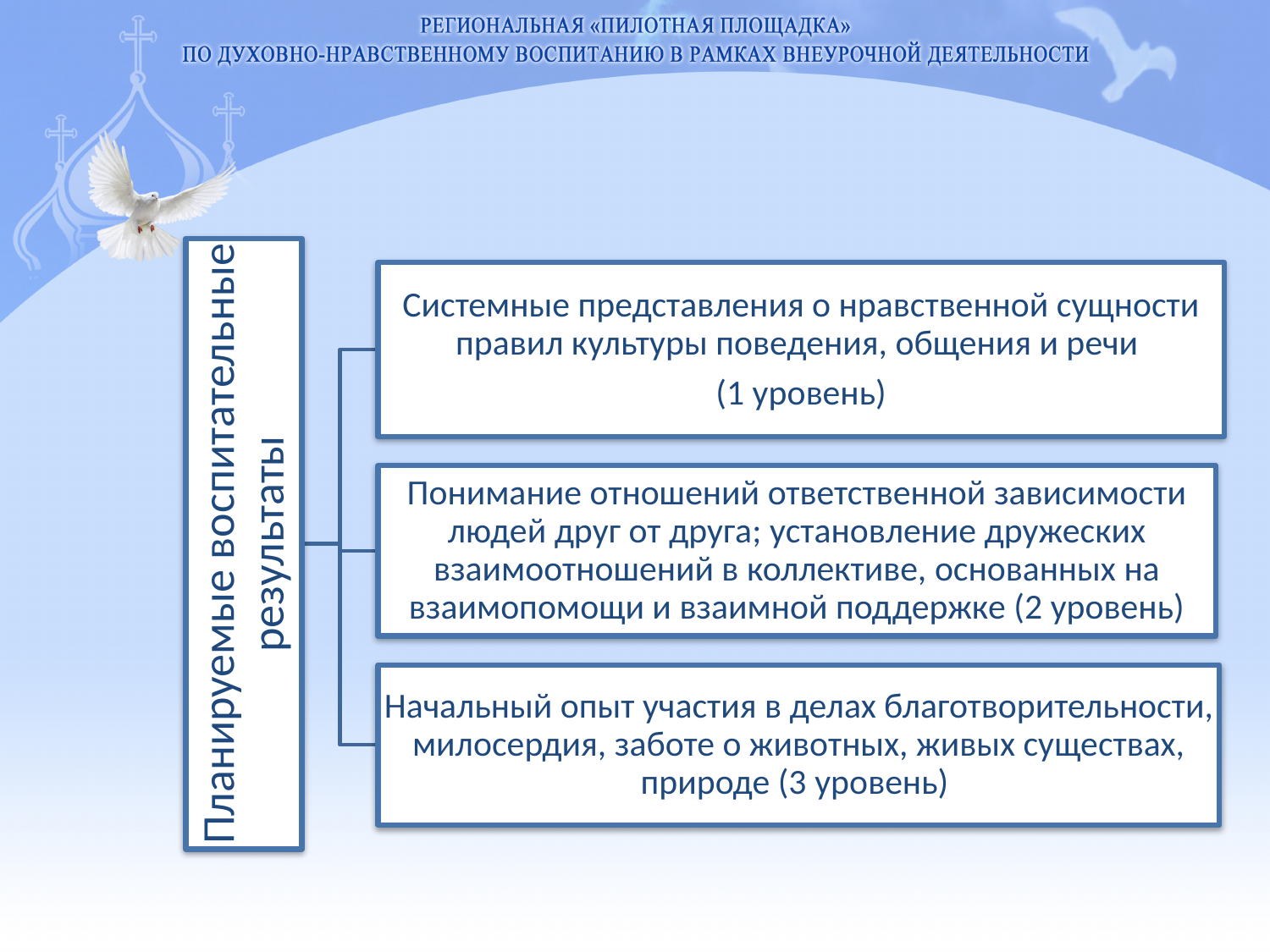

Планируемые воспитательные результаты
Системные представления о нравственной сущности правил культуры поведения, общения и речи
(1 уровень)
Понимание отношений ответственной зависимости людей друг от друга; установление дружеских взаимоотношений в коллективе, основанных на взаимопомощи и взаимной поддержке (2 уровень)
Начальный опыт участия в делах благотворительности, милосердия, заботе о животных, живых существах, природе (3 уровень)